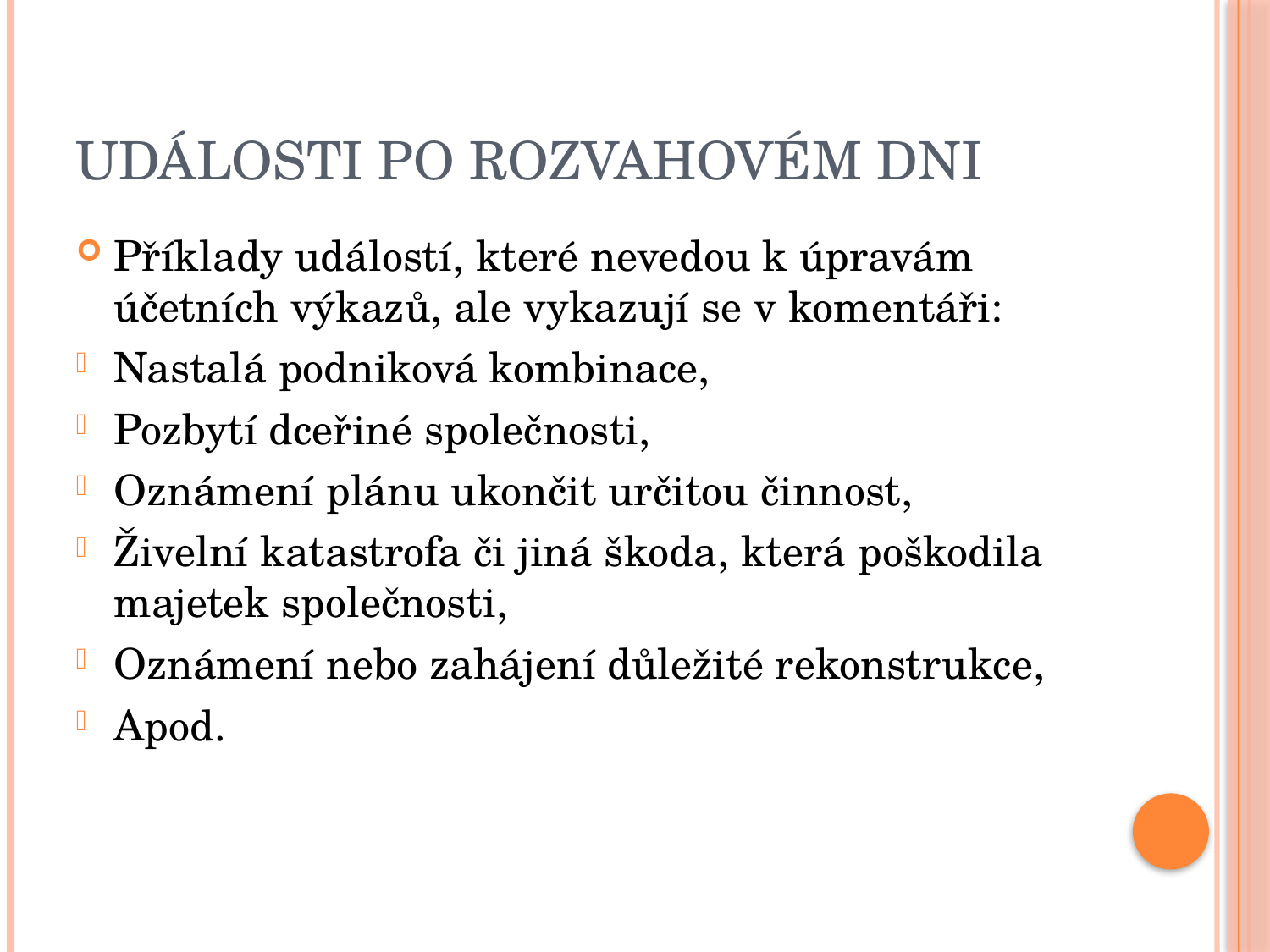

# Události po rozvahovém dni
Příklady událostí, které nevedou k úpravám účetních výkazů, ale vykazují se v komentáři:
Nastalá podniková kombinace,
Pozbytí dceřiné společnosti,
Oznámení plánu ukončit určitou činnost,
Živelní katastrofa či jiná škoda, která poškodila majetek společnosti,
Oznámení nebo zahájení důležité rekonstrukce,
Apod.